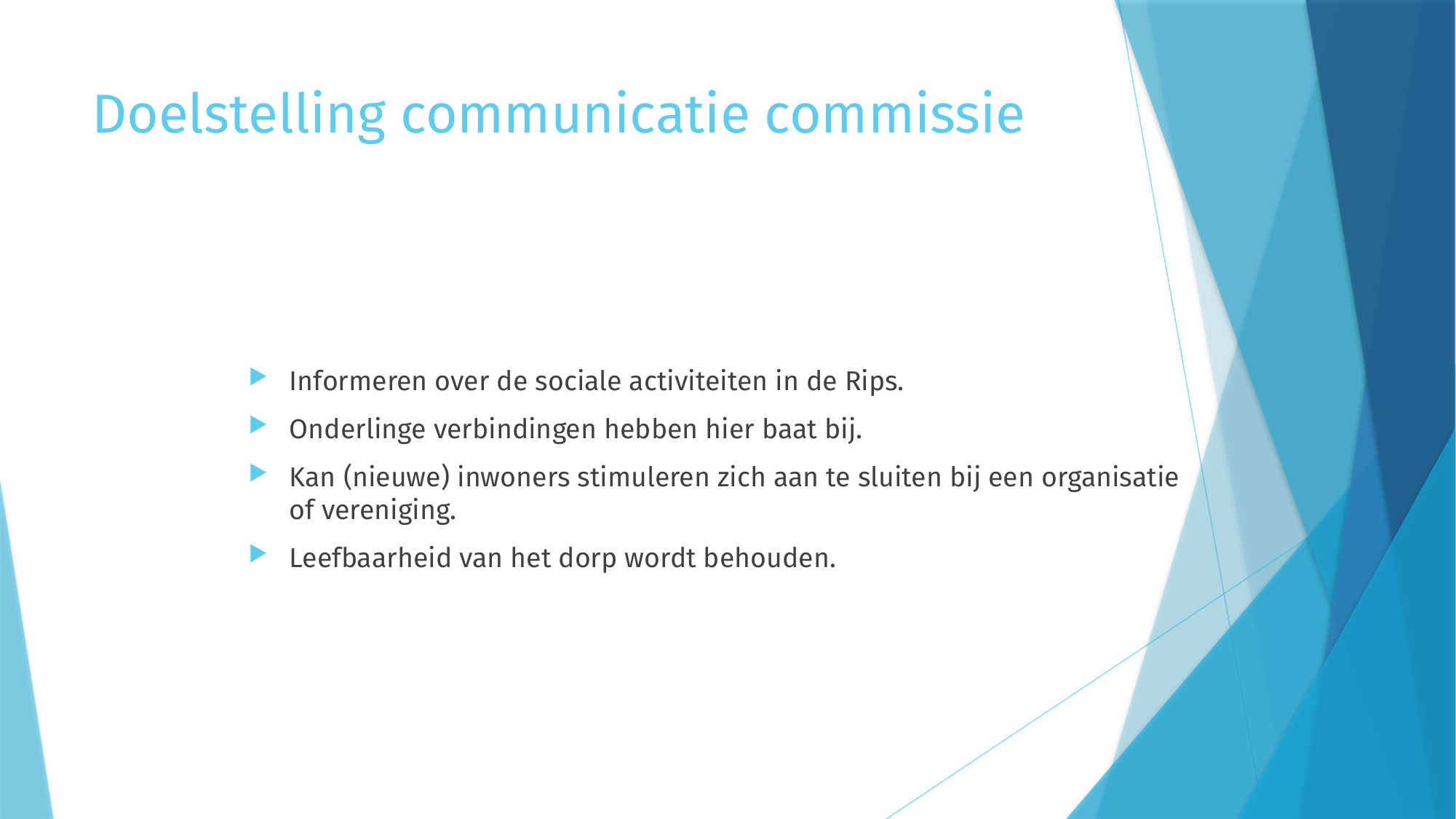

# Doelstelling communicatie commissie
Informeren over de sociale activiteiten in de Rips.
Onderlinge verbindingen hebben hier baat bij.
Kan (nieuwe) inwoners stimuleren zich aan te sluiten bij een organisatie of vereniging.
Leefbaarheid van het dorp wordt behouden.